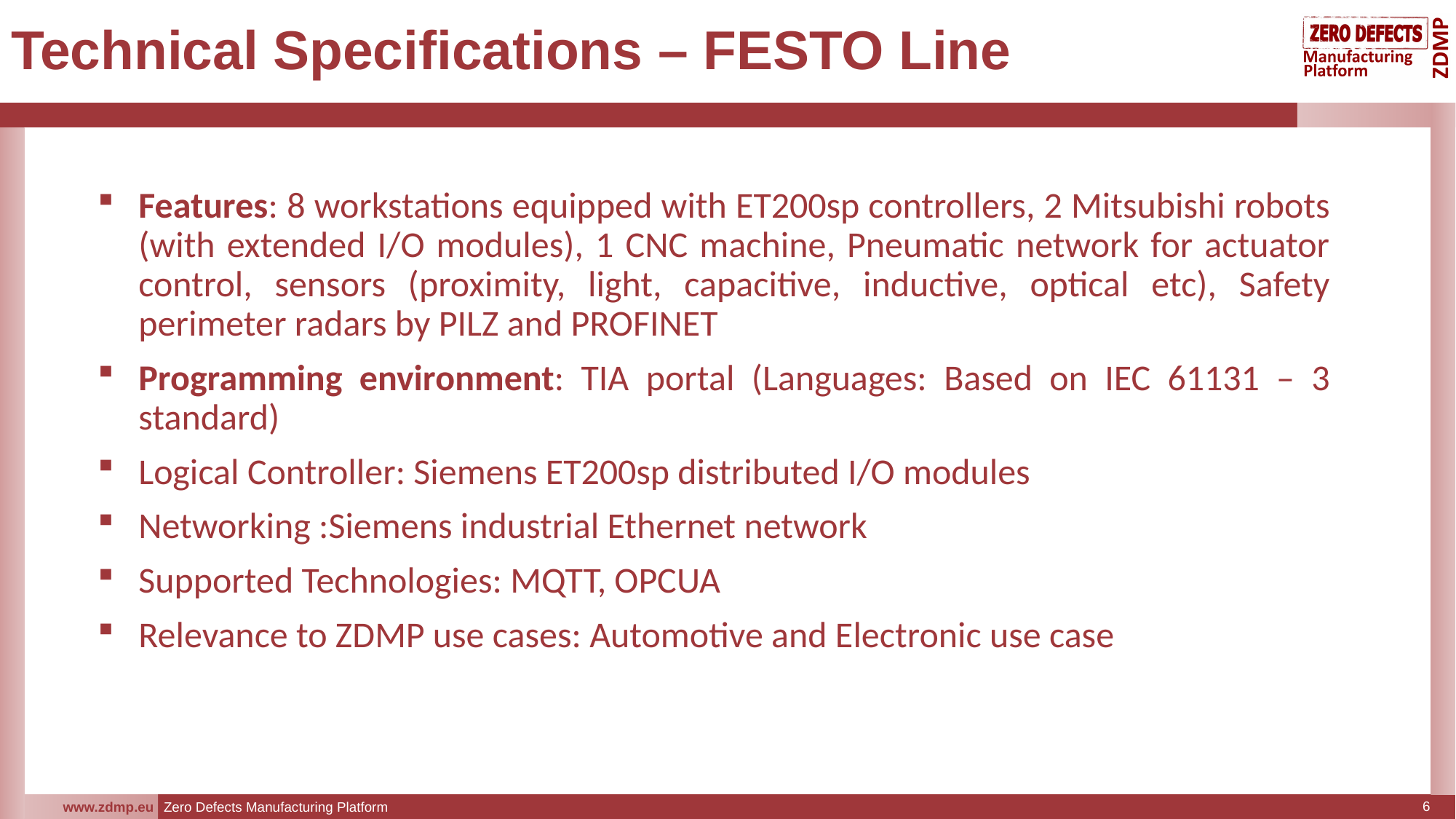

# Technical Specifications – FESTO Line
Features: 8 workstations equipped with ET200sp controllers, 2 Mitsubishi robots (with extended I/O modules), 1 CNC machine, Pneumatic network for actuator control, sensors (proximity, light, capacitive, inductive, optical etc), Safety perimeter radars by PILZ and PROFINET
Programming environment: TIA portal (Languages: Based on IEC 61131 – 3 standard)
Logical Controller: Siemens ET200sp distributed I/O modules
Networking :Siemens industrial Ethernet network
Supported Technologies: MQTT, OPCUA
Relevance to ZDMP use cases: Automotive and Electronic use case

6